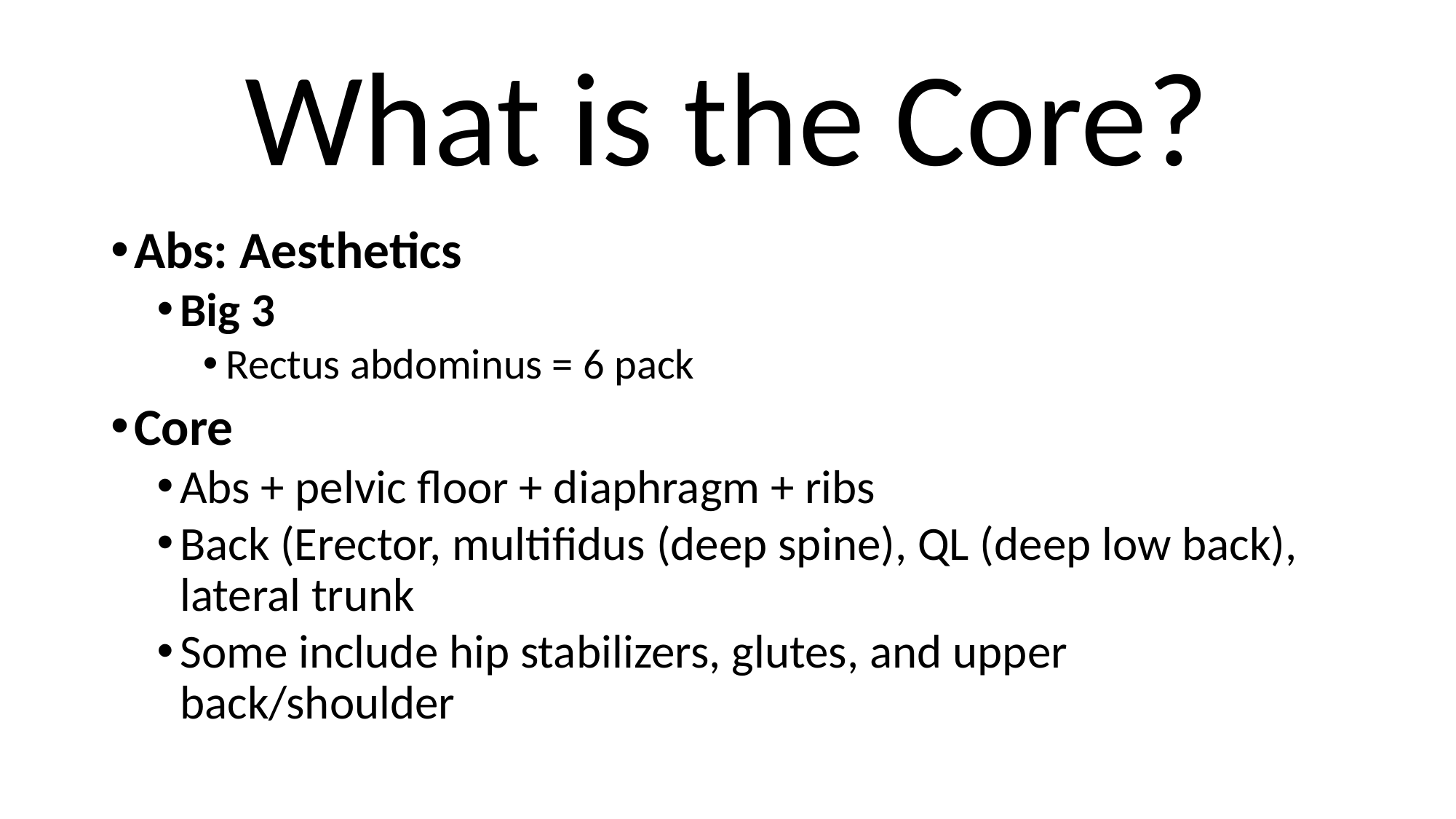

# What is the Core?
Abs: Aesthetics
Big 3
Rectus abdominus = 6 pack
Core
Abs + pelvic floor + diaphragm + ribs
Back (Erector, multifidus (deep spine), QL (deep low back), lateral trunk
Some include hip stabilizers, glutes, and upper back/shoulder